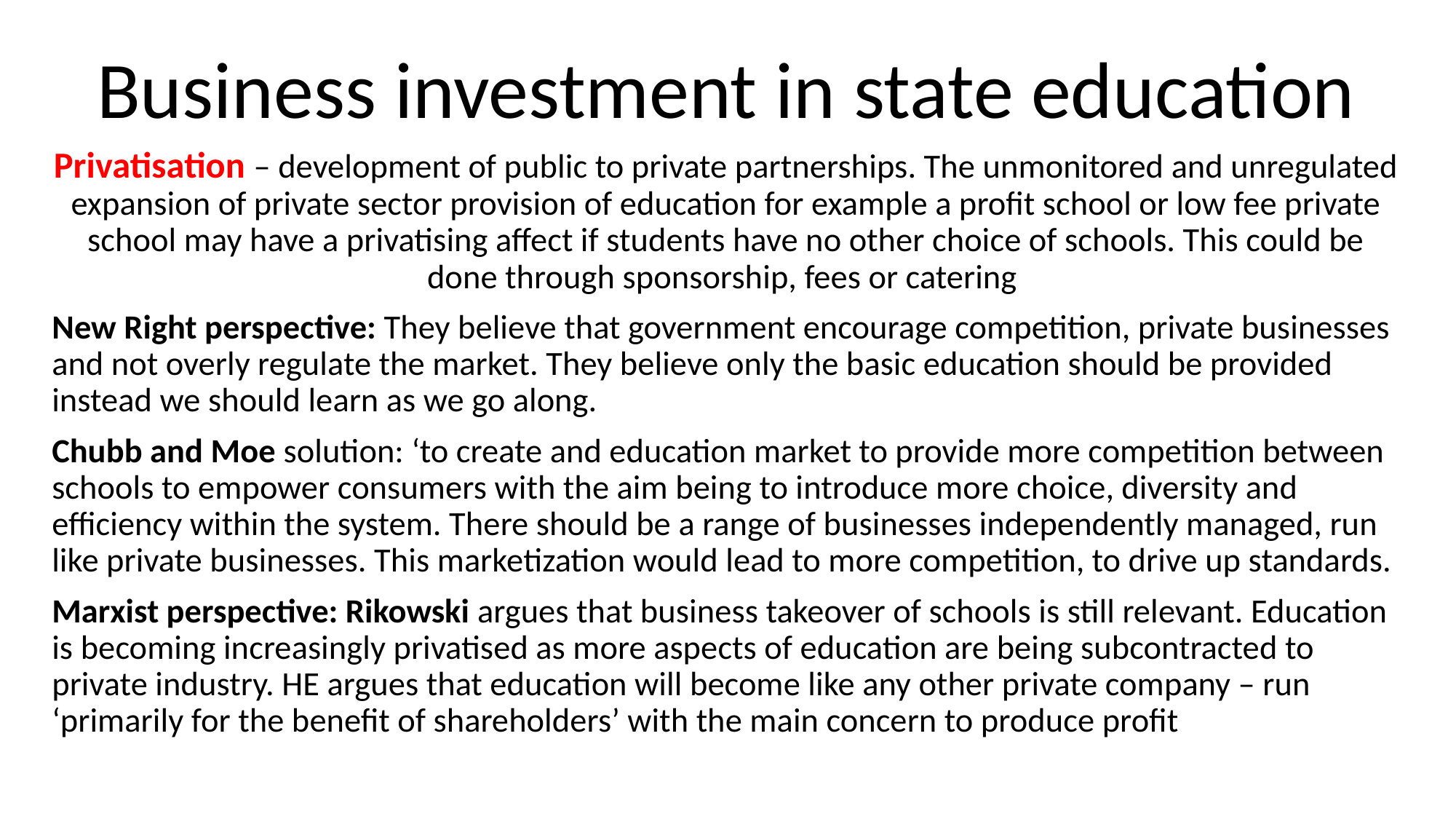

# Business investment in state education
Privatisation – development of public to private partnerships. The unmonitored and unregulated expansion of private sector provision of education for example a profit school or low fee private school may have a privatising affect if students have no other choice of schools. This could be done through sponsorship, fees or catering
New Right perspective: They believe that government encourage competition, private businesses and not overly regulate the market. They believe only the basic education should be provided instead we should learn as we go along.
Chubb and Moe solution: ‘to create and education market to provide more competition between schools to empower consumers with the aim being to introduce more choice, diversity and efficiency within the system. There should be a range of businesses independently managed, run like private businesses. This marketization would lead to more competition, to drive up standards.
Marxist perspective: Rikowski argues that business takeover of schools is still relevant. Education is becoming increasingly privatised as more aspects of education are being subcontracted to private industry. HE argues that education will become like any other private company – run ‘primarily for the benefit of shareholders’ with the main concern to produce profit